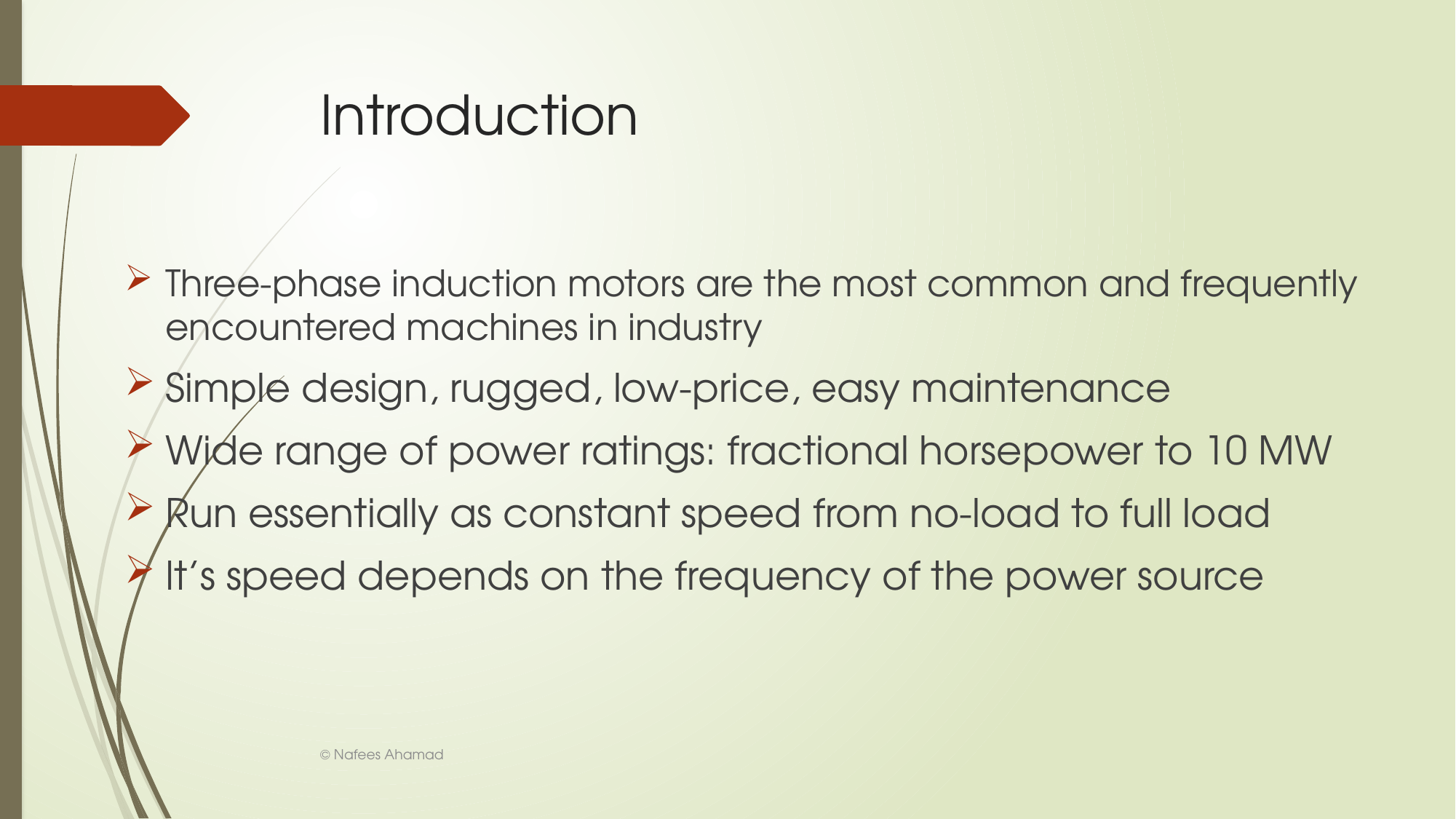

# Introduction
Three-phase induction motors are the most common and frequently encountered machines in industry
Simple design, rugged, low-price, easy maintenance
Wide range of power ratings: fractional horsepower to 10 MW
Run essentially as constant speed from no-load to full load
It’s speed depends on the frequency of the power source
© Nafees Ahamad